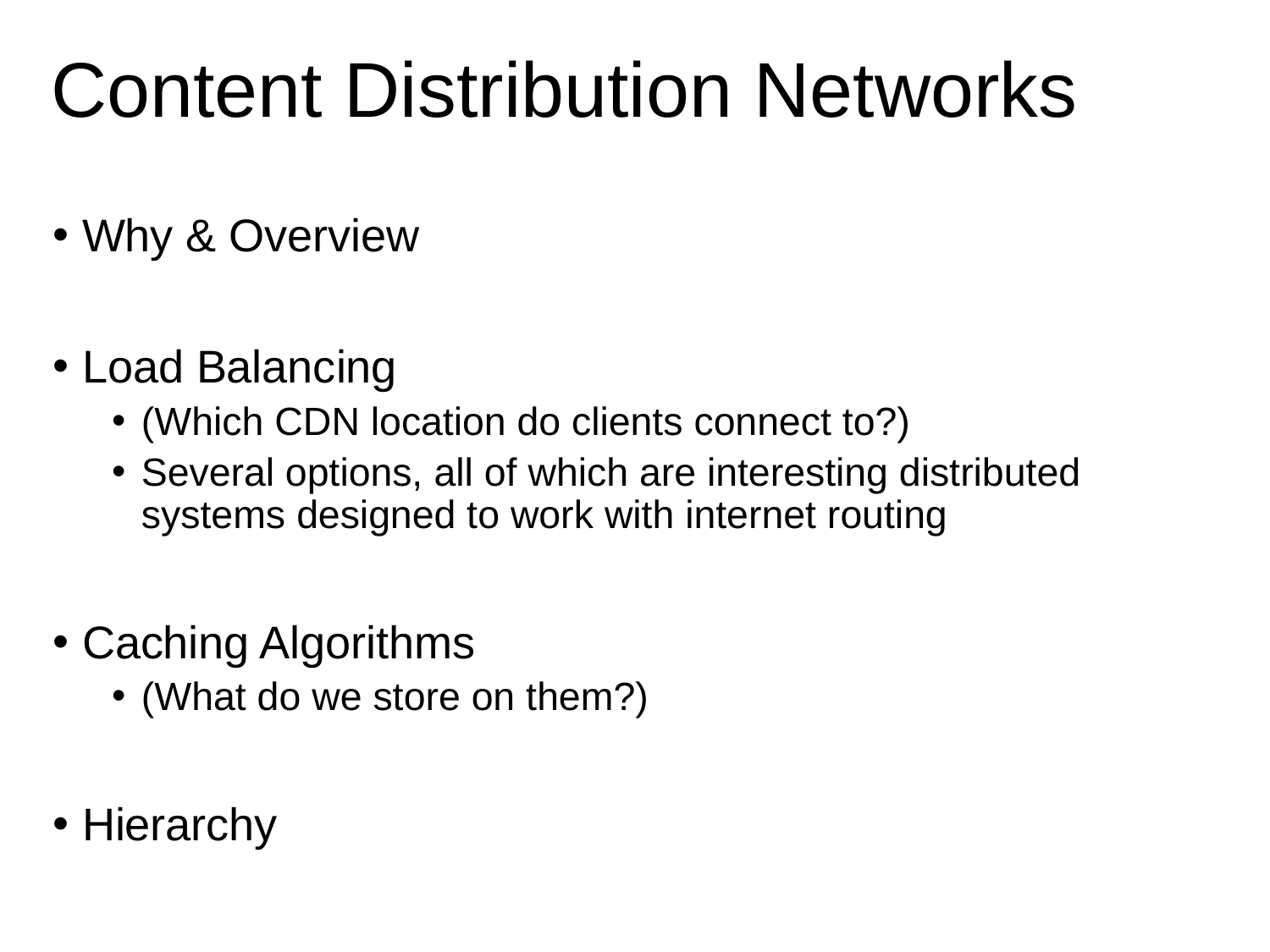

# Content Distribution Networks
Why & Overview

Load Balancing
(Which CDN location do clients connect to?)
Several options, all of which are interesting distributed systems designed to work with internet routing

Caching Algorithms
(What do we store on them?)

Hierarchy